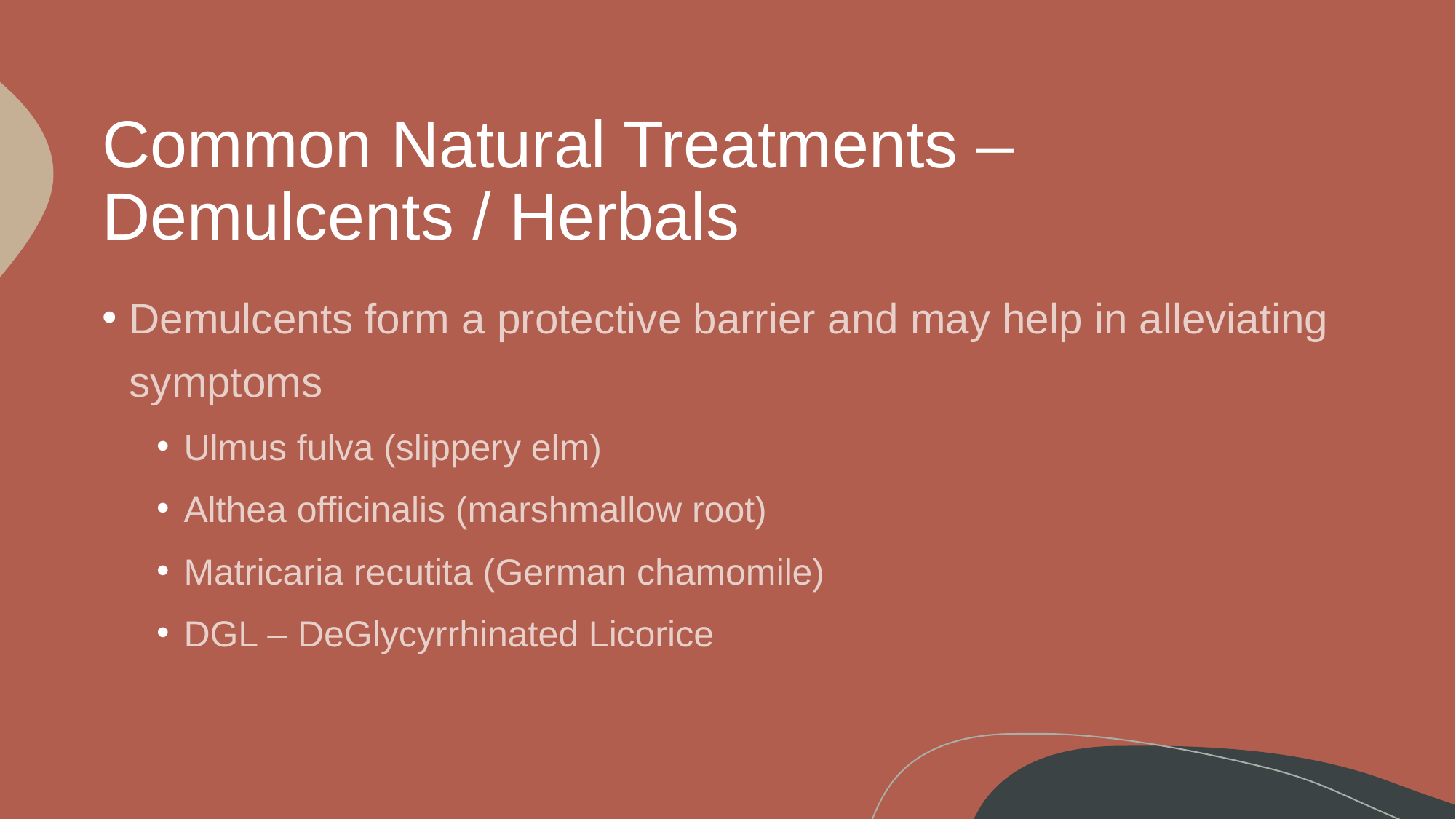

# Common Natural Treatments – Demulcents / Herbals
Demulcents form a protective barrier and may help in alleviating symptoms
Ulmus fulva (slippery elm)
Althea officinalis (marshmallow root)
Matricaria recutita (German chamomile)
DGL – DeGlycyrrhinated Licorice